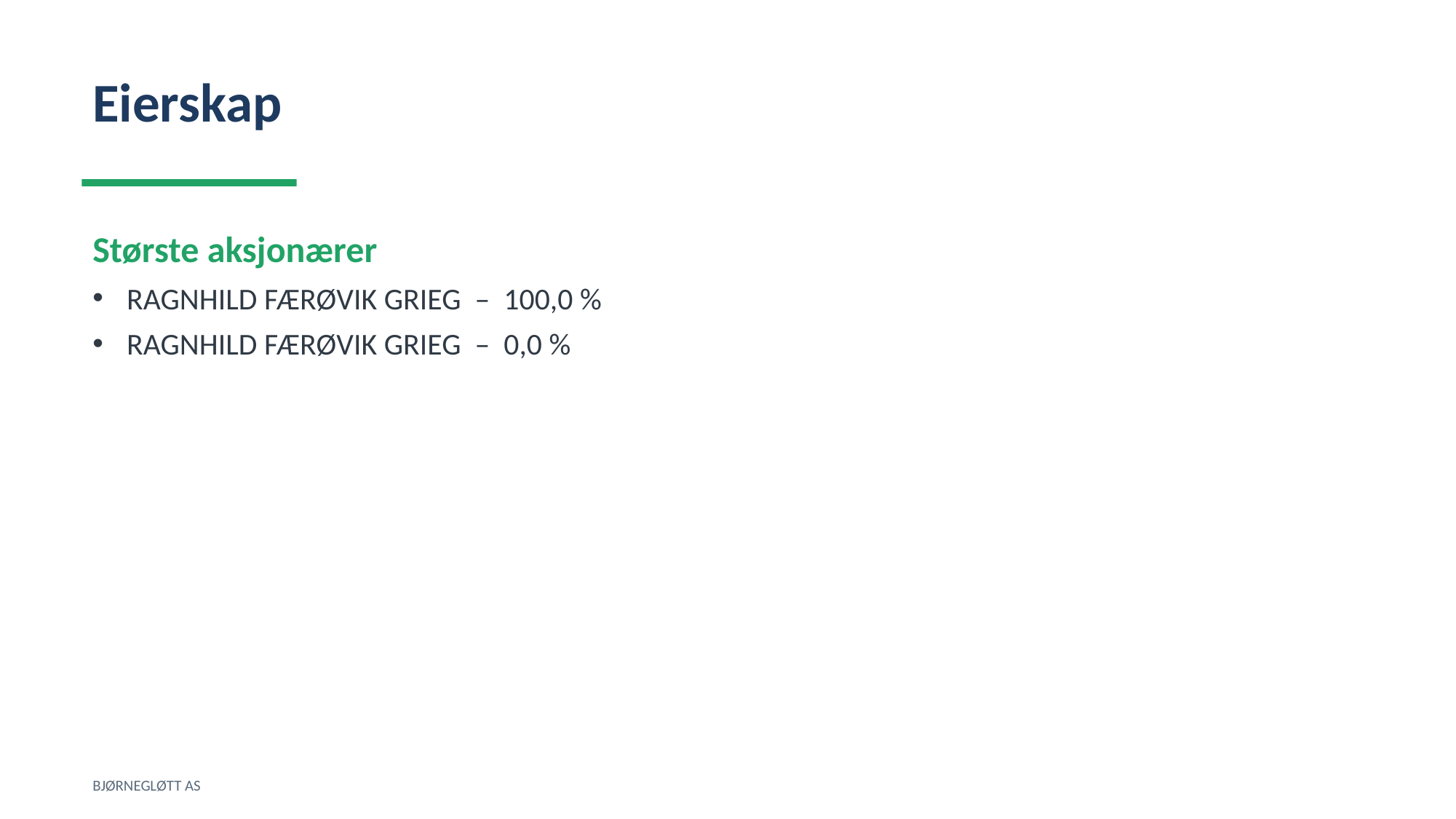

Eierskap

Største aksjonærer
RAGNHILD FÆRØVIK GRIEG  –  100,0 %
RAGNHILD FÆRØVIK GRIEG  –  0,0 %
BJØRNEGLØTT AS